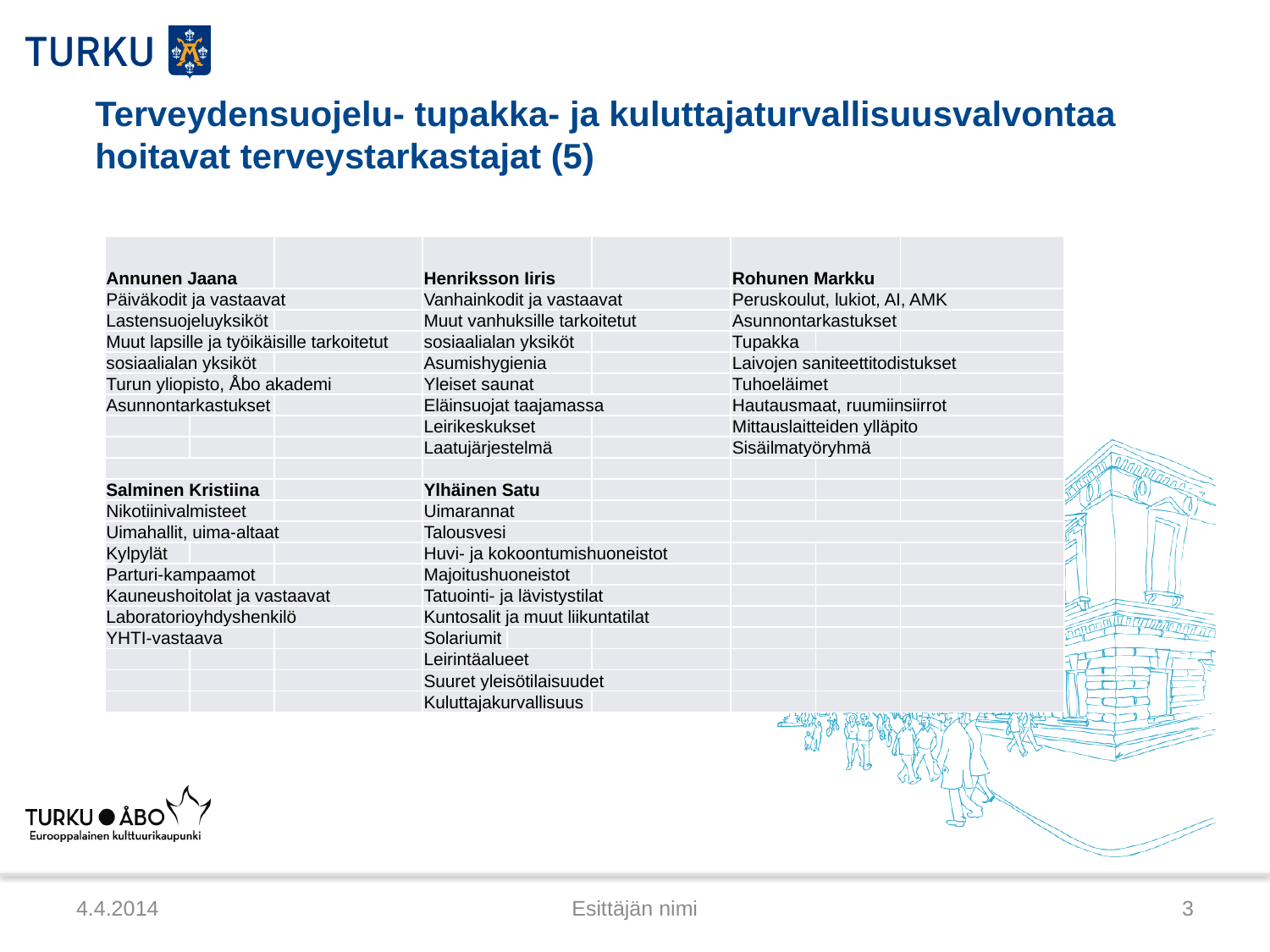

# Terveydensuojelu- tupakka- ja kuluttajaturvallisuusvalvontaa hoitavat terveystarkastajat (5)
| Annunen Jaana |  |  | Henriksson Iiris |  |  | Rohunen Markku |  |  |
| --- | --- | --- | --- | --- | --- | --- | --- | --- |
| Päiväkodit ja vastaavat |  |  | Vanhainkodit ja vastaavat |  |  | Peruskoulut, lukiot, AI, AMK |  |  |
| Lastensuojeluyksiköt |  |  | Muut vanhuksille tarkoitetut |  |  | Asunnontarkastukset |  |  |
| Muut lapsille ja työikäisille tarkoitetut |  |  | sosiaalialan yksiköt |  |  | Tupakka |  |  |
| sosiaalialan yksiköt |  |  | Asumishygienia |  |  | Laivojen saniteettitodistukset |  |  |
| Turun yliopisto, Åbo akademi |  |  | Yleiset saunat |  |  | Tuhoeläimet |  |  |
| Asunnontarkastukset |  |  | Eläinsuojat taajamassa |  |  | Hautausmaat, ruumiinsiirrot |  |  |
|  |  |  | Leirikeskukset |  |  | Mittauslaitteiden ylläpito |  |  |
|  |  |  | Laatujärjestelmä |  |  | Sisäilmatyöryhmä |  |  |
|  |  |  |  |  |  |  |  |  |
| Salminen Kristiina |  |  | Ylhäinen Satu |  |  |  |  |  |
| Nikotiinivalmisteet |  |  | Uimarannat |  |  |  |  |  |
| Uimahallit, uima-altaat |  |  | Talousvesi |  |  |  |  |  |
| Kylpylät |  |  | Huvi- ja kokoontumishuoneistot |  |  |  |  |  |
| Parturi-kampaamot |  |  | Majoitushuoneistot |  |  |  |  |  |
| Kauneushoitolat ja vastaavat |  |  | Tatuointi- ja lävistystilat |  |  |  |  |  |
| Laboratorioyhdyshenkilö |  |  | Kuntosalit ja muut liikuntatilat |  |  |  |  |  |
| YHTI-vastaava |  |  | Solariumit |  |  |  |  |  |
|  |  |  | Leirintäalueet |  |  |  |  |  |
|  |  |  | Suuret yleisötilaisuudet |  |  |  |  |  |
|  |  |  | Kuluttajakurvallisuus |  |  |  |  |  |
4.4.2014
Esittäjän nimi
3